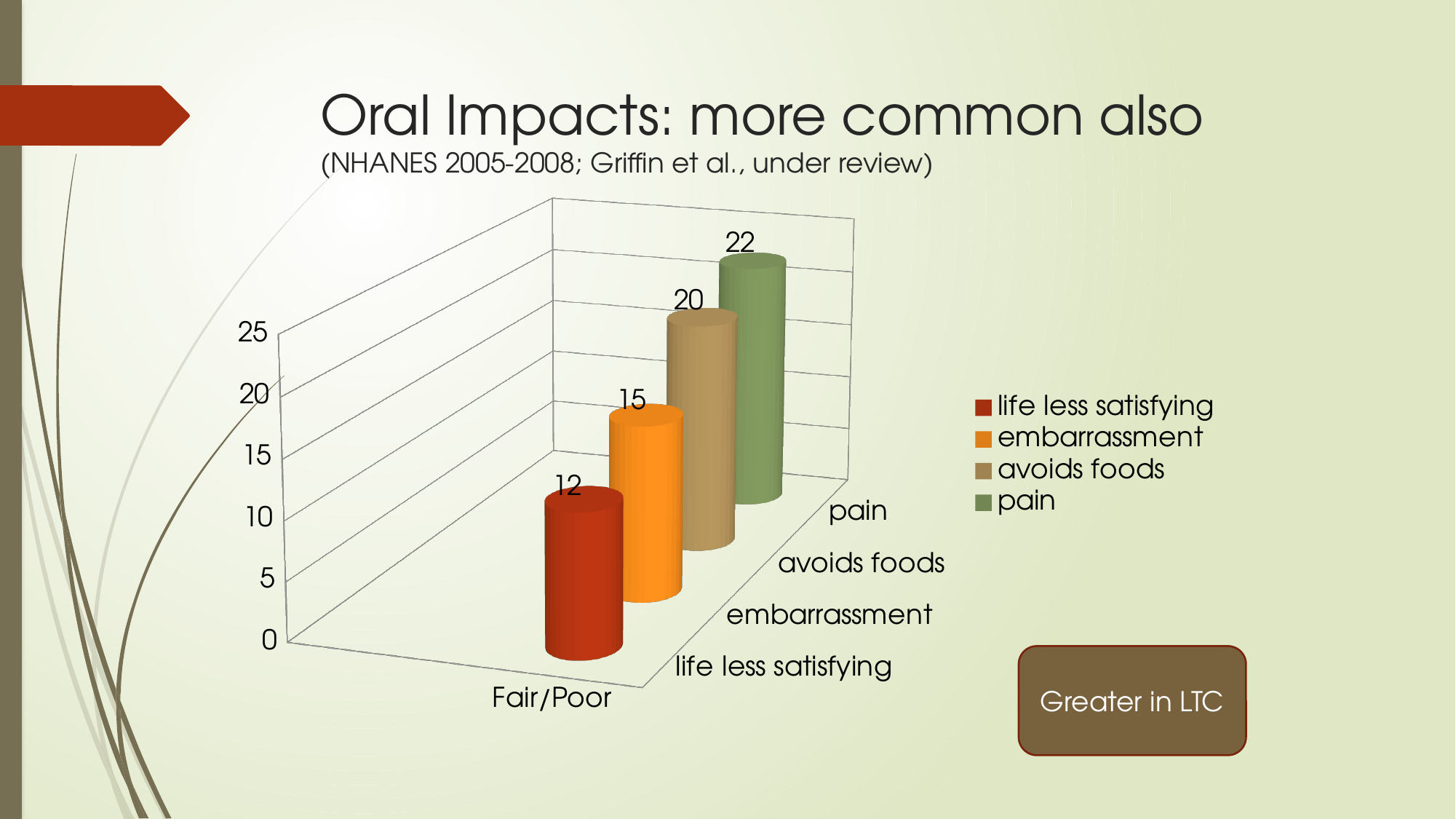

# Oral Impacts: more common also (NHANES 2005-2008; Griffin et al., under review)

[unsupported chart]

Greater in LTC